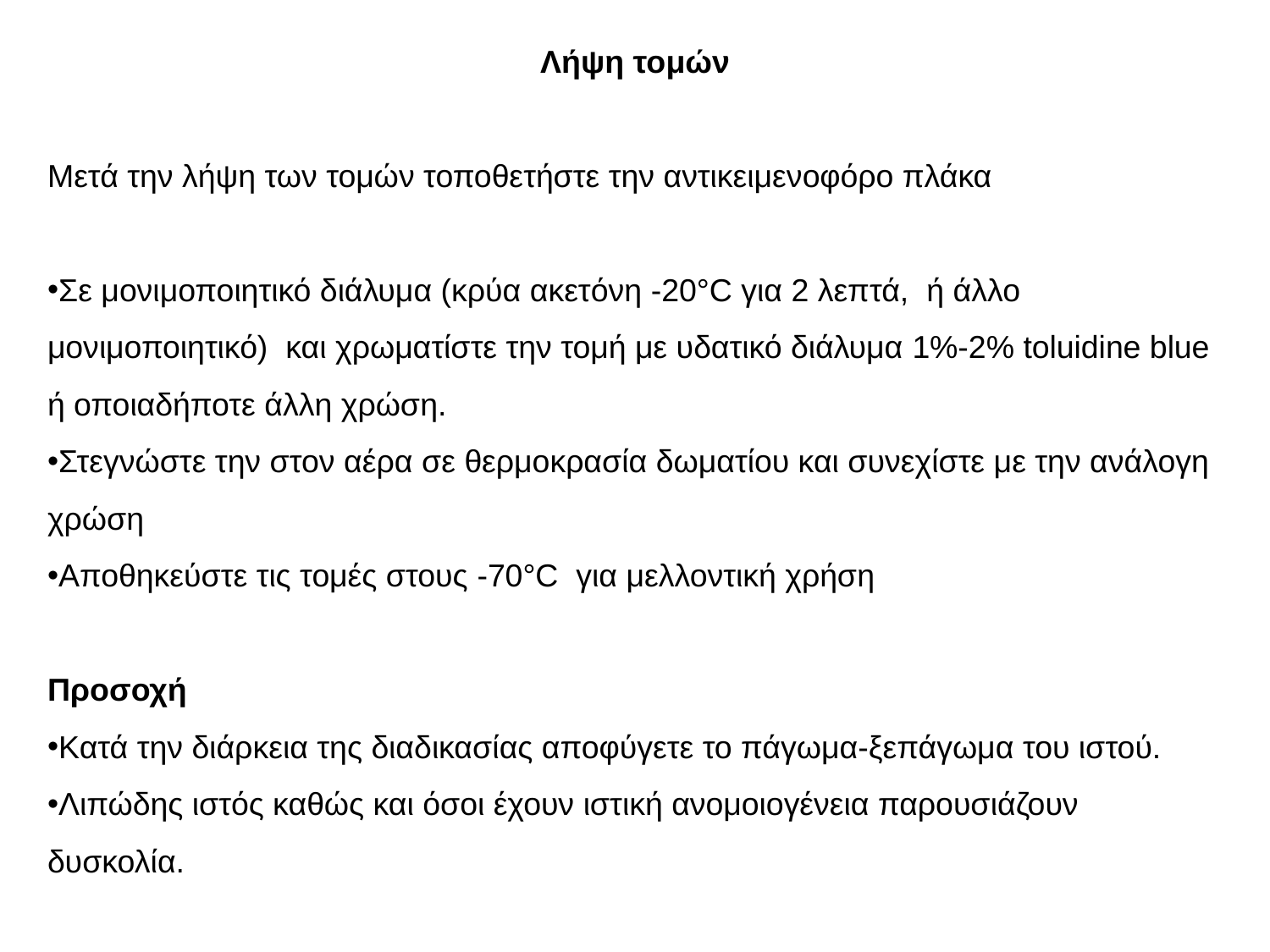

Λήψη τομών

Μετά την λήψη των τομών τοποθετήστε την αντικειμενοφόρο πλάκα

Σε μονιμοποιητικό διάλυμα (κρύα ακετόνη -20°C για 2 λεπτά,  ή άλλο μονιμοποιητικό)  και χρωματίστε την τομή με υδατικό διάλυμα 1%-2% toluidine blue  ή οποιαδήποτε άλλη χρώση.
Στεγνώστε την στον αέρα σε θερμοκρασία δωματίου και συνεχίστε με την ανάλογη χρώση
Αποθηκεύστε τις τομές στους -70°C  για μελλοντική χρήση

Προσοχή
Κατά την διάρκεια της διαδικασίας αποφύγετε το πάγωμα-ξεπάγωμα του ιστού.
Λιπώδης ιστός καθώς και όσοι έχουν ιστική ανομοιογένεια παρουσιάζουν δυσκολία.